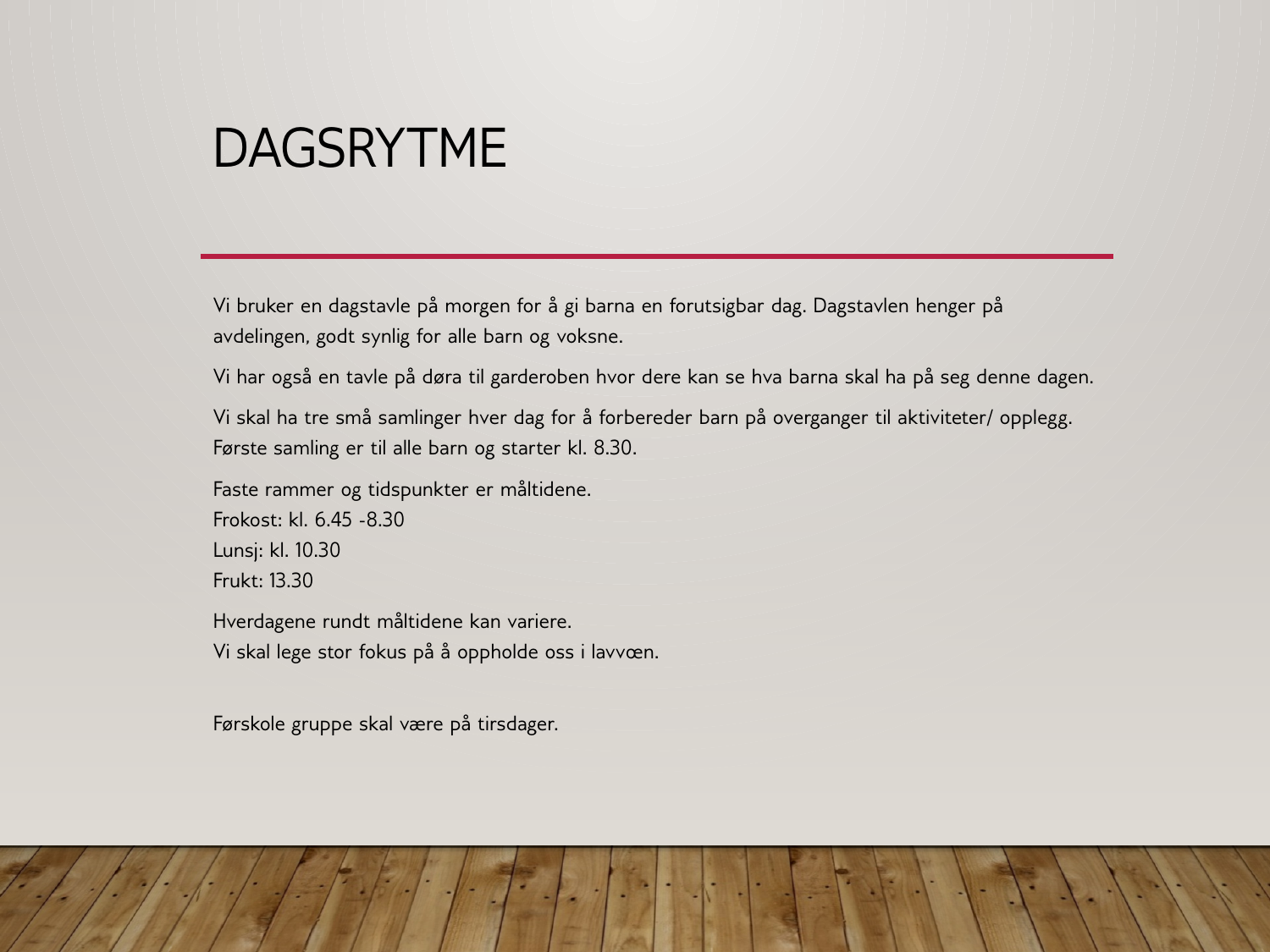

# Dagsrytme
Vi bruker en dagstavle på morgen for å gi barna en forutsigbar dag. Dagstavlen henger på avdelingen, godt synlig for alle barn og voksne.
Vi har også en tavle på døra til garderoben hvor dere kan se hva barna skal ha på seg denne dagen.
Vi skal ha tre små samlinger hver dag for å forbereder barn på overganger til aktiviteter/ opplegg.  Første samling er til alle barn og starter kl. 8.30.
Faste rammer og tidspunkter er måltidene.
Frokost: kl. 6.45 -8.30
Lunsj: kl. 10.30
Frukt: 13.30
Hverdagene rundt måltidene kan variere.
Vi skal lege stor fokus på å oppholde oss i lavvoen.
Førskole gruppe skal være på tirsdager.